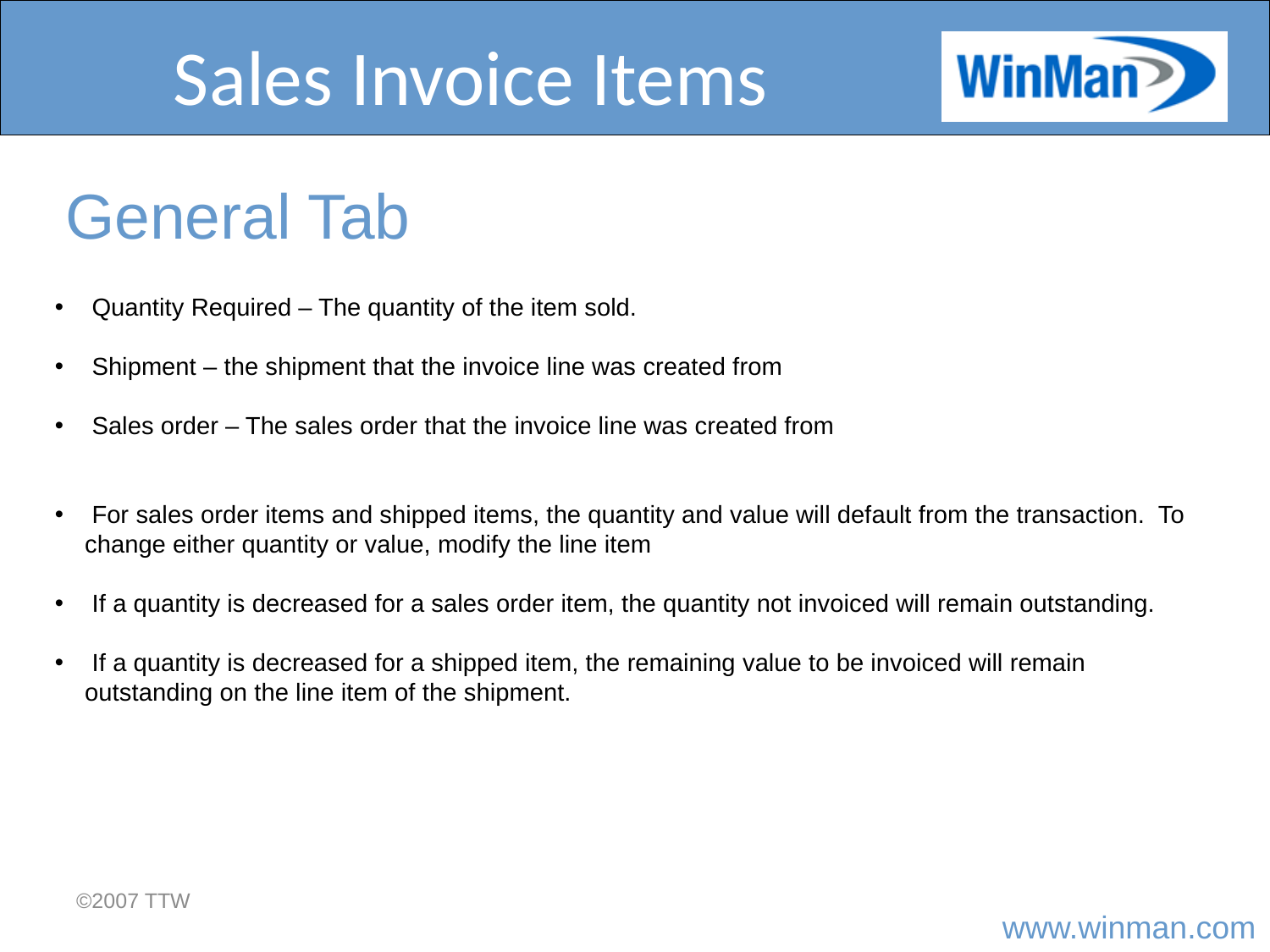

# Sales Invoice Items
General Tab
 Quantity Required – The quantity of the item sold.

 Shipment – the shipment that the invoice line was created from

 Sales order – The sales order that the invoice line was created from

 For sales order items and shipped items, the quantity and value will default from the transaction.  To change either quantity or value, modify the line item

 If a quantity is decreased for a sales order item, the quantity not invoiced will remain outstanding.

 If a quantity is decreased for a shipped item, the remaining value to be invoiced will remain outstanding on the line item of the shipment.

©2007 TTW